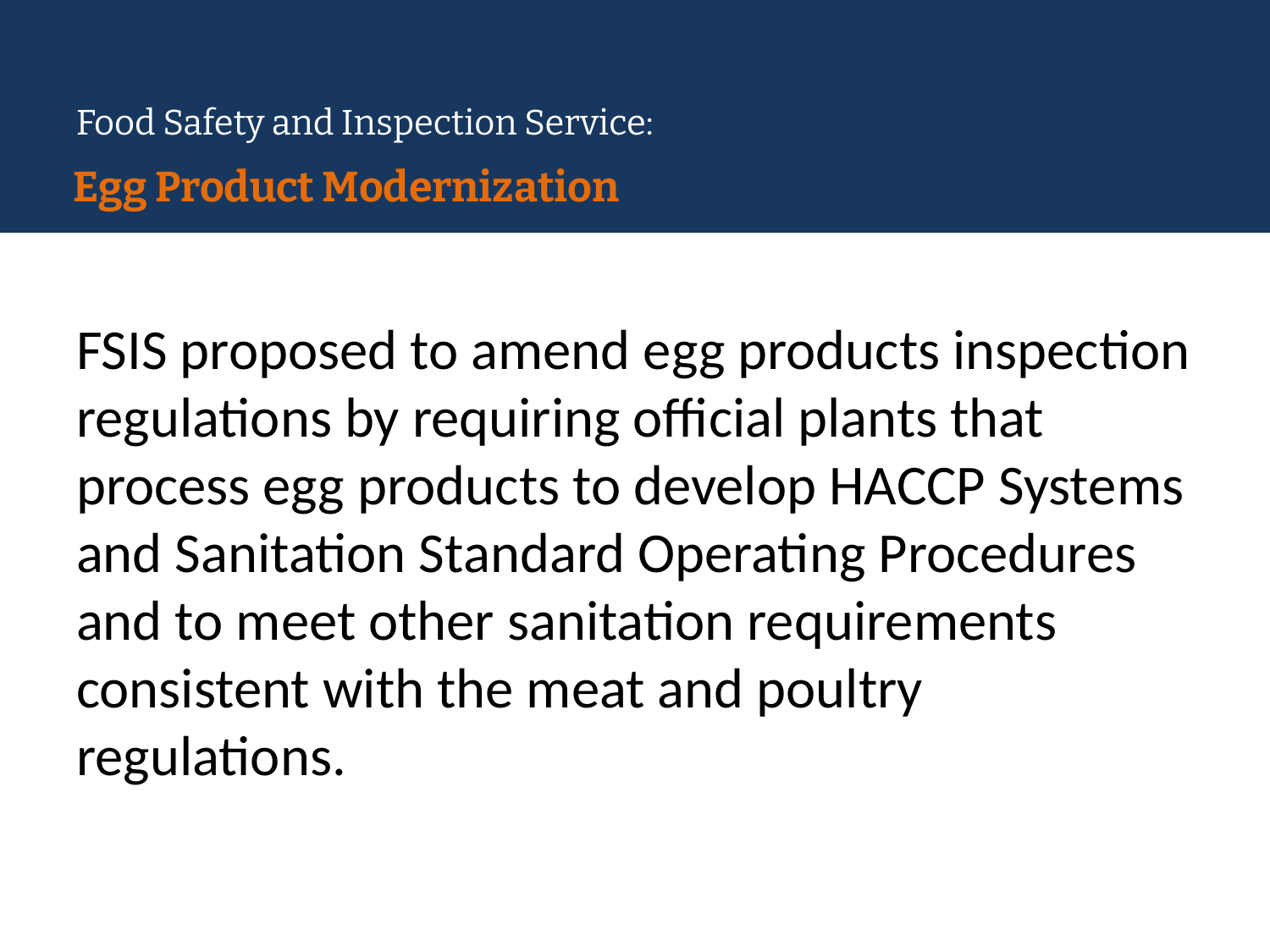

# Egg Product Modernization
FSIS proposed to amend egg products inspection regulations by requiring official plants that process egg products to develop HACCP Systems and Sanitation Standard Operating Procedures and to meet other sanitation requirements consistent with the meat and poultry regulations.